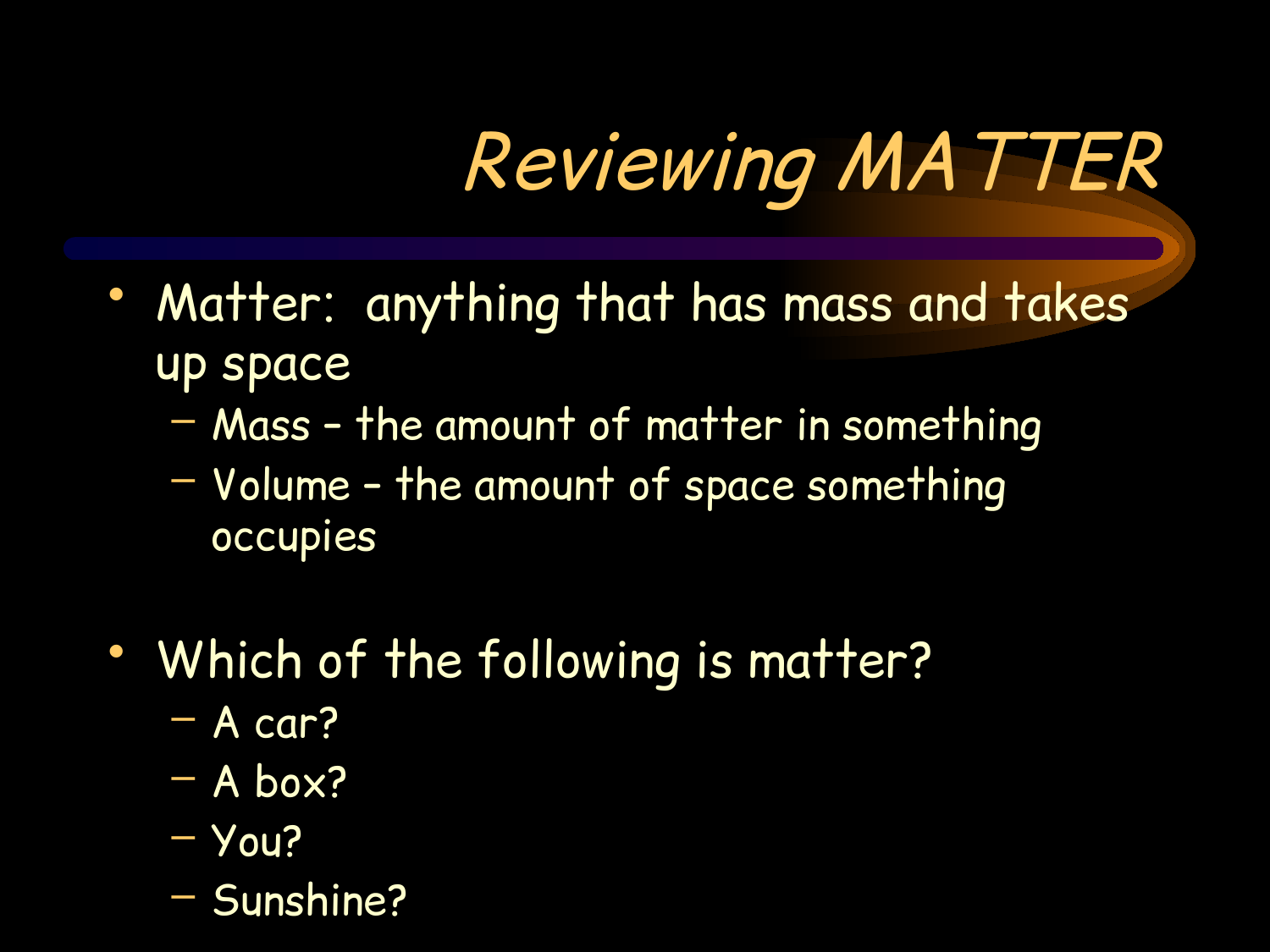

# Reviewing MATTER
Matter:  anything that has mass and takes up space
Mass – the amount of matter in something
Volume – the amount of space something occupies

Which of the following is matter?
A car?
A box?
You?
Sunshine?